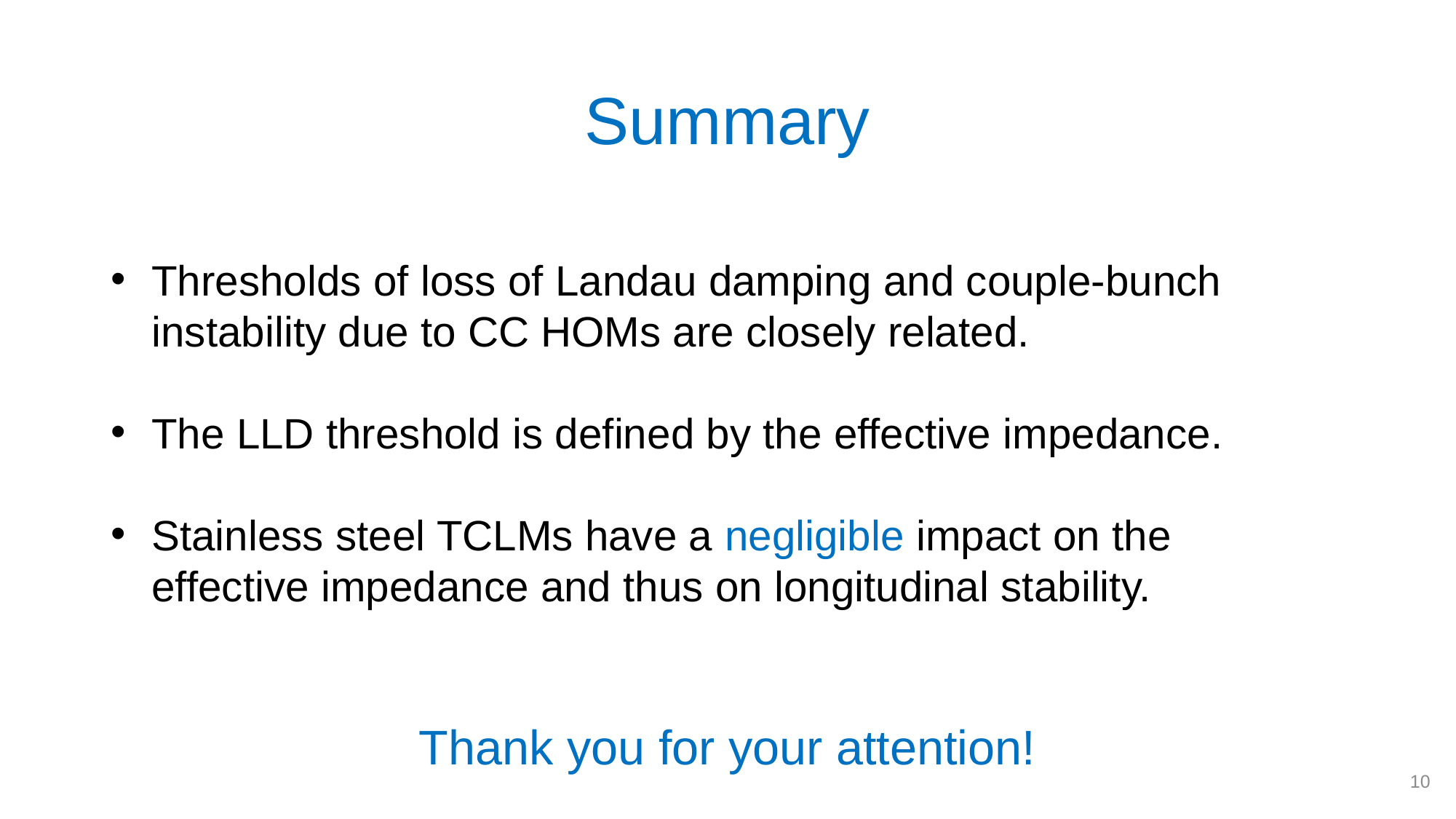

# Summary
Thresholds of loss of Landau damping and couple-bunch instability due to CC HOMs are closely related.

The LLD threshold is defined by the effective impedance.

Stainless steel TCLMs have a negligible impact on the effective impedance and thus on longitudinal stability.
Thank you for your attention!
10